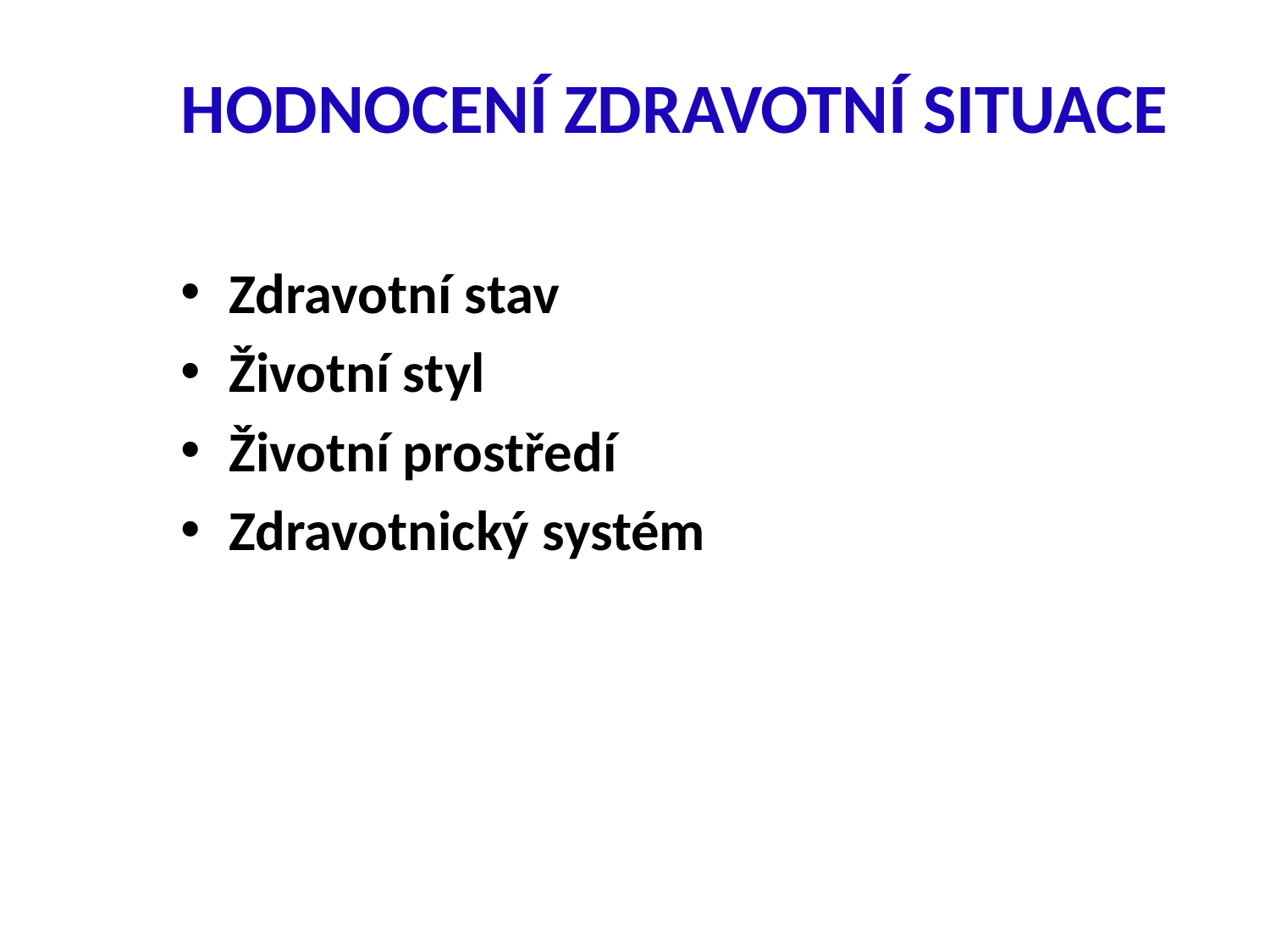

HODNOCENÍ ZDRAVOTNÍ SITUACE

Zdravotní stav
Životní styl
Životní prostředí
Zdravotnický systém